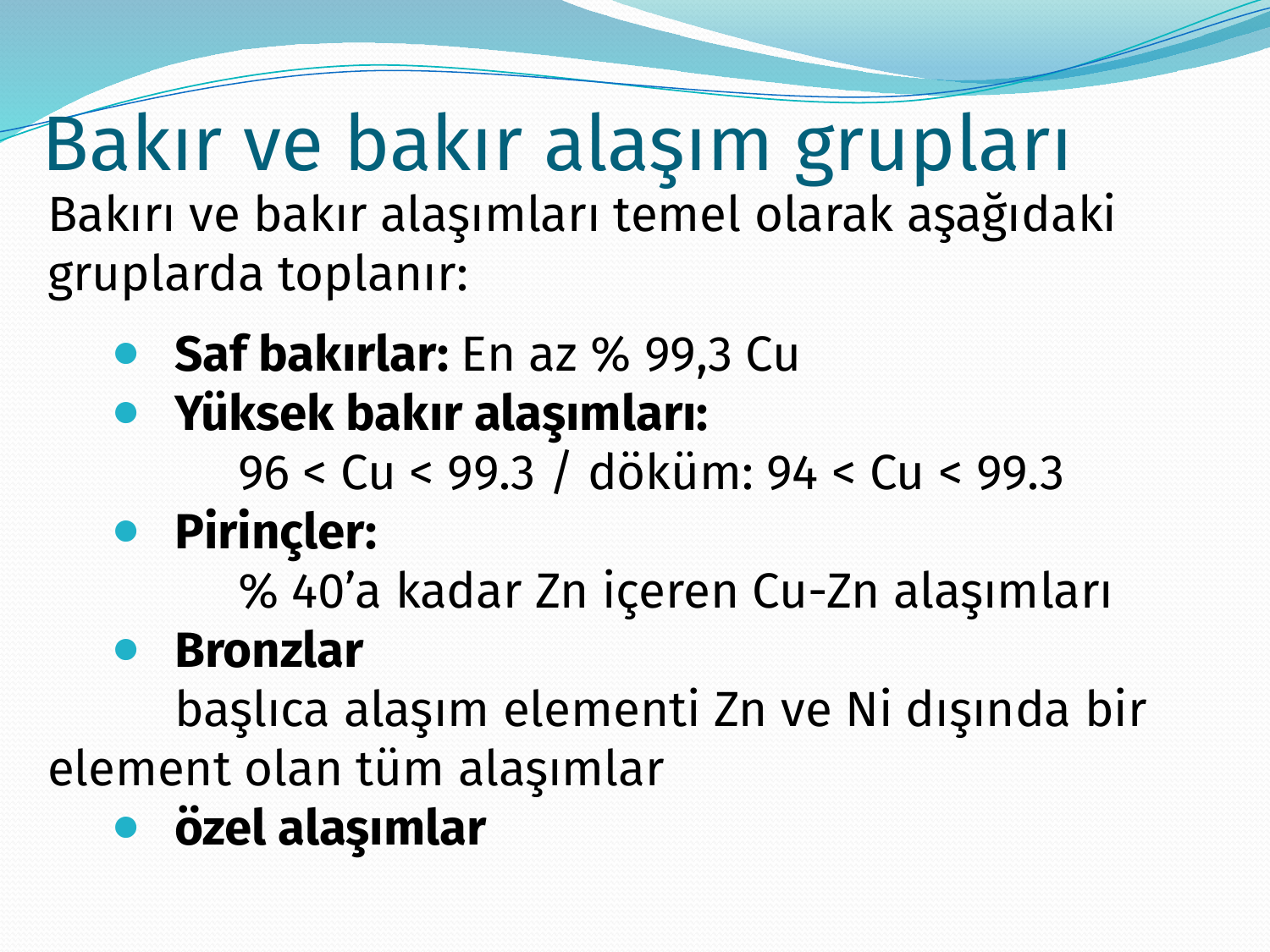

# Bakır ve bakır alaşım grupları
Bakırı ve bakır alaşımları temel olarak aşağıdaki gruplarda toplanır:

Saf bakırlar: En az % 99,3 Cu
Yüksek bakır alaşımları:
	96 < Cu < 99.3 / döküm: 94 < Cu < 99.3
Pirinçler:
	% 40’a kadar Zn içeren Cu-Zn alaşımları
Bronzlar
	başlıca alaşım elementi Zn ve Ni dışında bir 	element olan tüm alaşımlar
özel alaşımlar